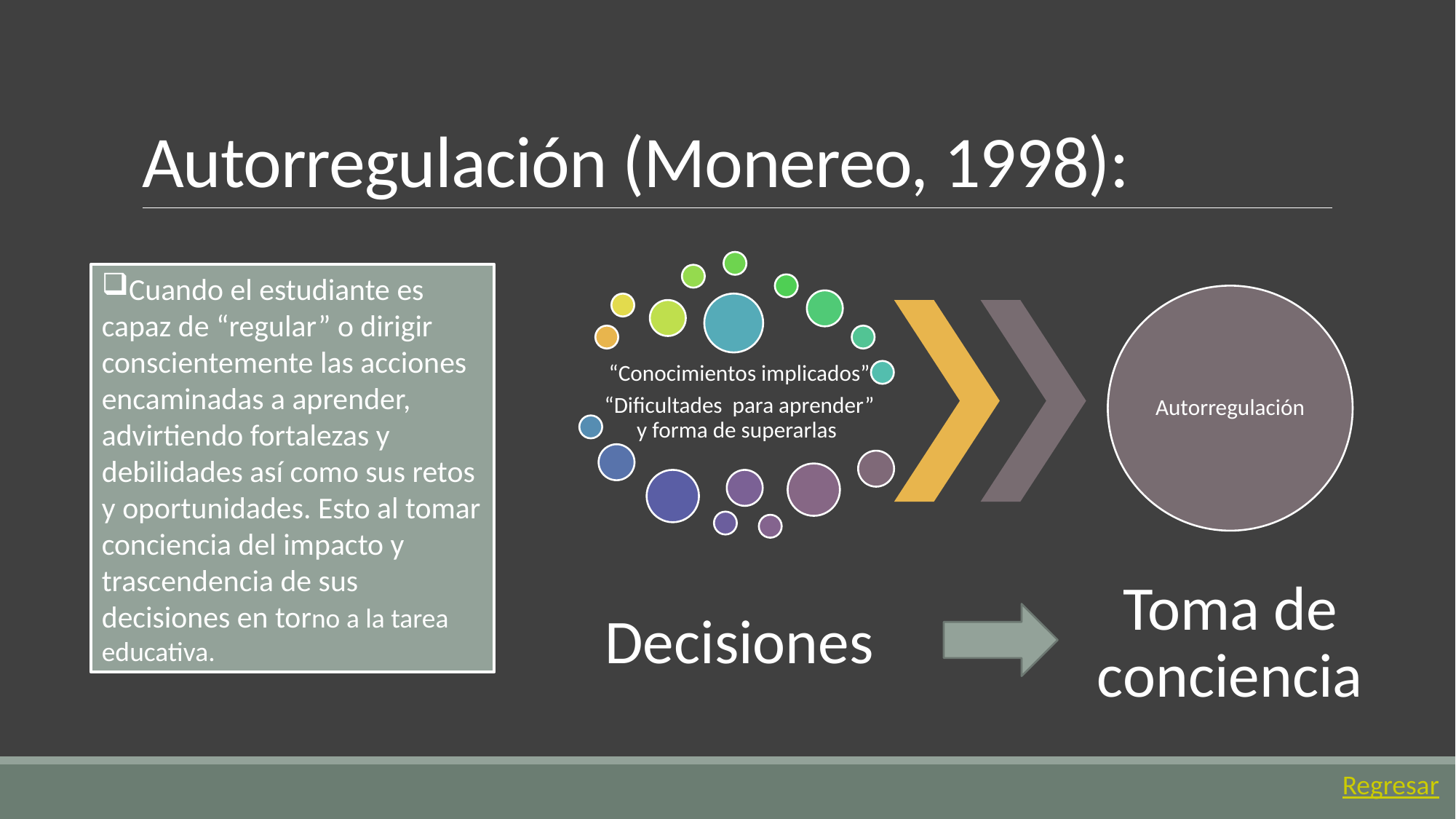

# Autorregulación (Monereo, 1998):
“Conocimientos implicados”
“Dificultades  para aprender” y forma de superarlas
Decisiones
Autorregulación
Toma de conciencia
Cuando el estudiante es capaz de “regular” o dirigir conscientemente las acciones encaminadas a aprender,  advirtiendo fortalezas y debilidades así como sus retos y oportunidades. Esto al tomar conciencia del impacto y trascendencia de sus decisiones en torno a la tarea educativa.

Regresar